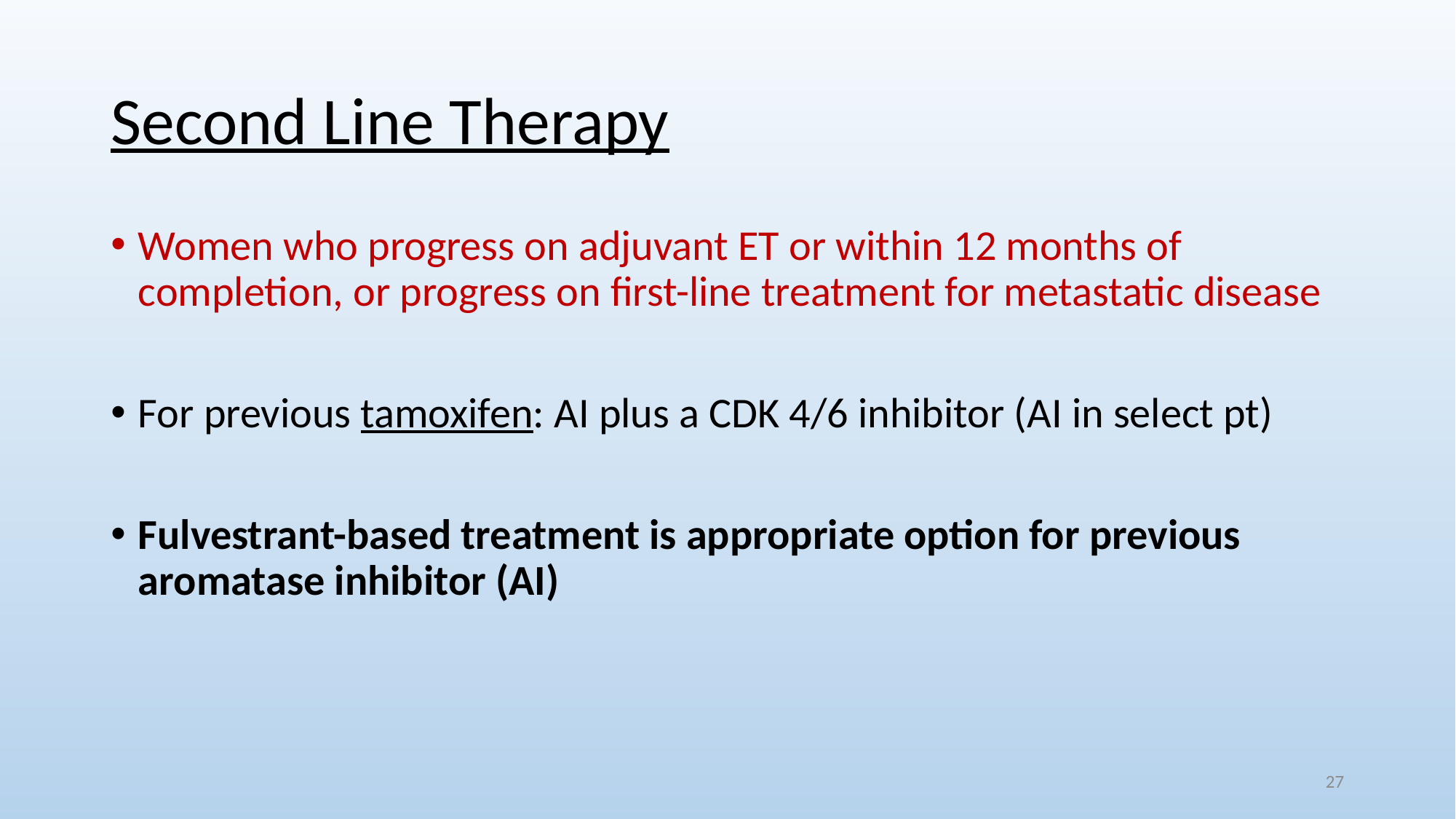

# Second Line Therapy
Women who progress on adjuvant ET or within 12 months of completion, or progress on first-line treatment for metastatic disease

For previous tamoxifen: AI plus a CDK 4/6 inhibitor (AI in select pt)

Fulvestrant-based treatment is appropriate option for previous aromatase inhibitor (AI)

27